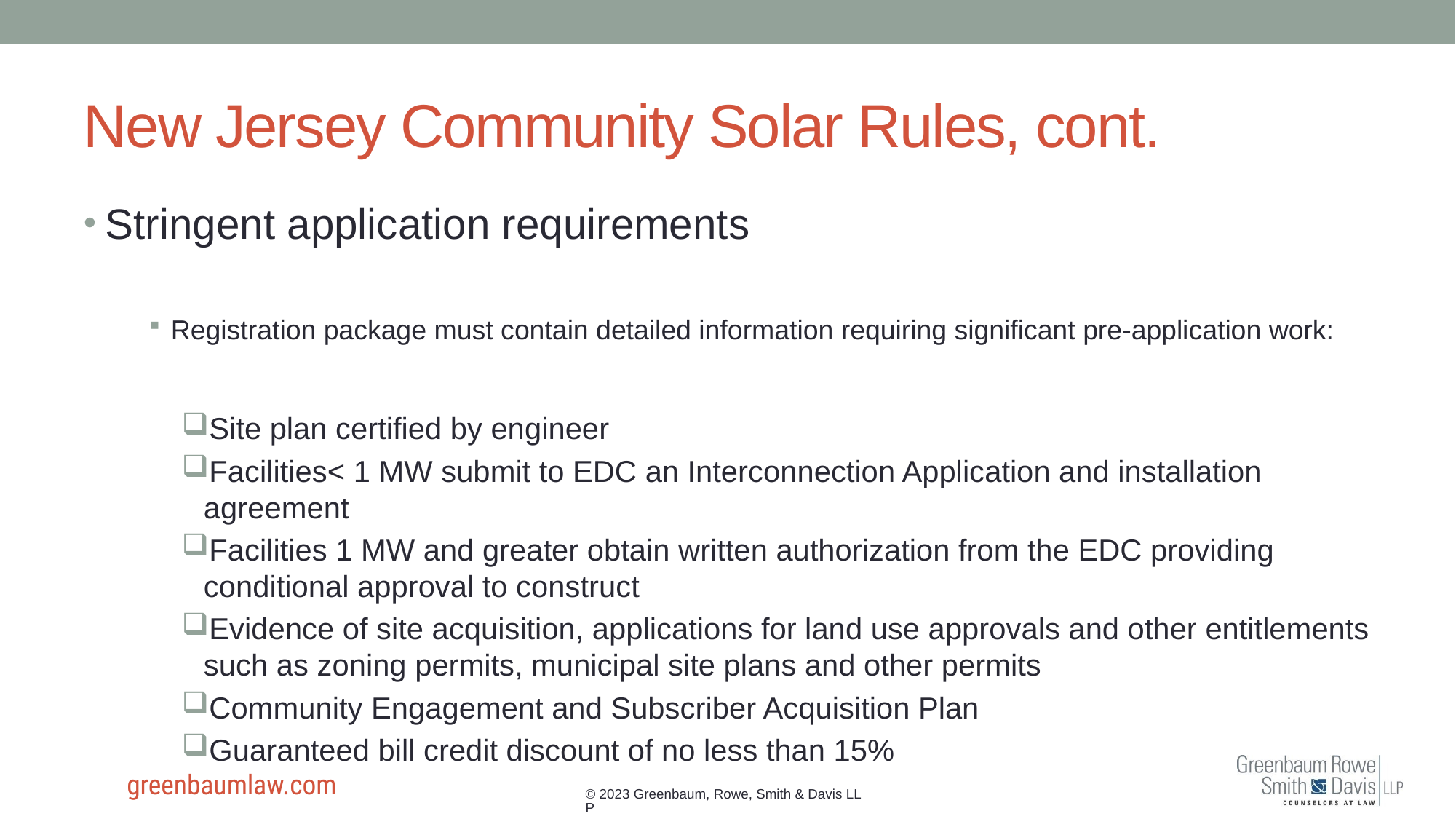

# New Jersey Community Solar Rules, cont.
Stringent application requirements

Registration package must contain detailed information requiring significant pre-application work:

Site plan certified by engineer
Facilities< 1 MW submit to EDC an Interconnection Application and installation agreement
Facilities 1 MW and greater obtain written authorization from the EDC providing conditional approval to construct
Evidence of site acquisition, applications for land use approvals and other entitlements such as zoning permits, municipal site plans and other permits
Community Engagement and Subscriber Acquisition Plan
Guaranteed bill credit discount of no less than 15%

© 2023 Greenbaum, Rowe, Smith & Davis LLP